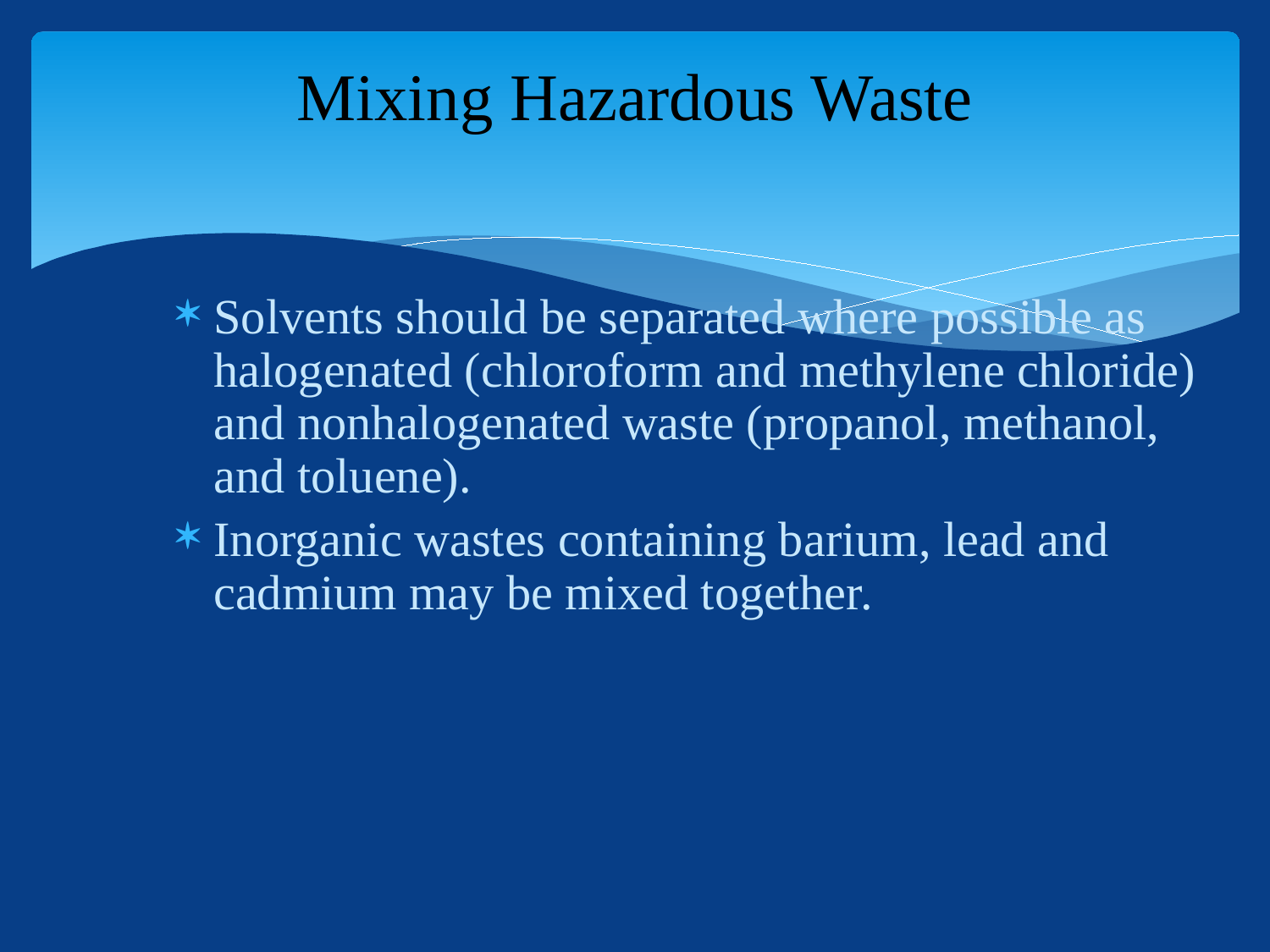

# Mixing Hazardous Waste
Solvents should be separated where possible as halogenated (chloroform and methylene chloride) and nonhalogenated waste (propanol, methanol, and toluene).
Inorganic wastes containing barium, lead and cadmium may be mixed together.